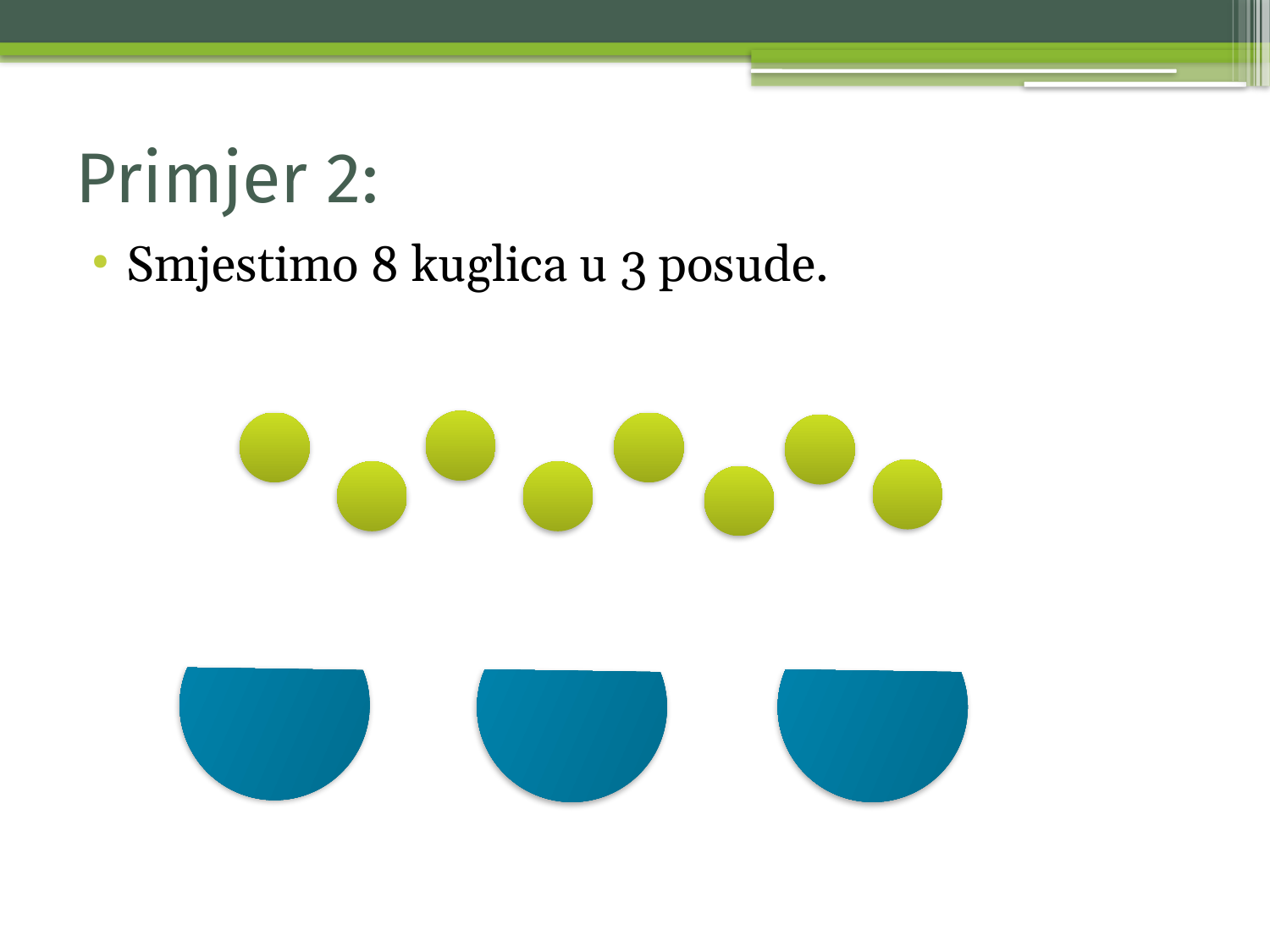

# Primjer 2:
Smjestimo 8 kuglica u 3 posude.